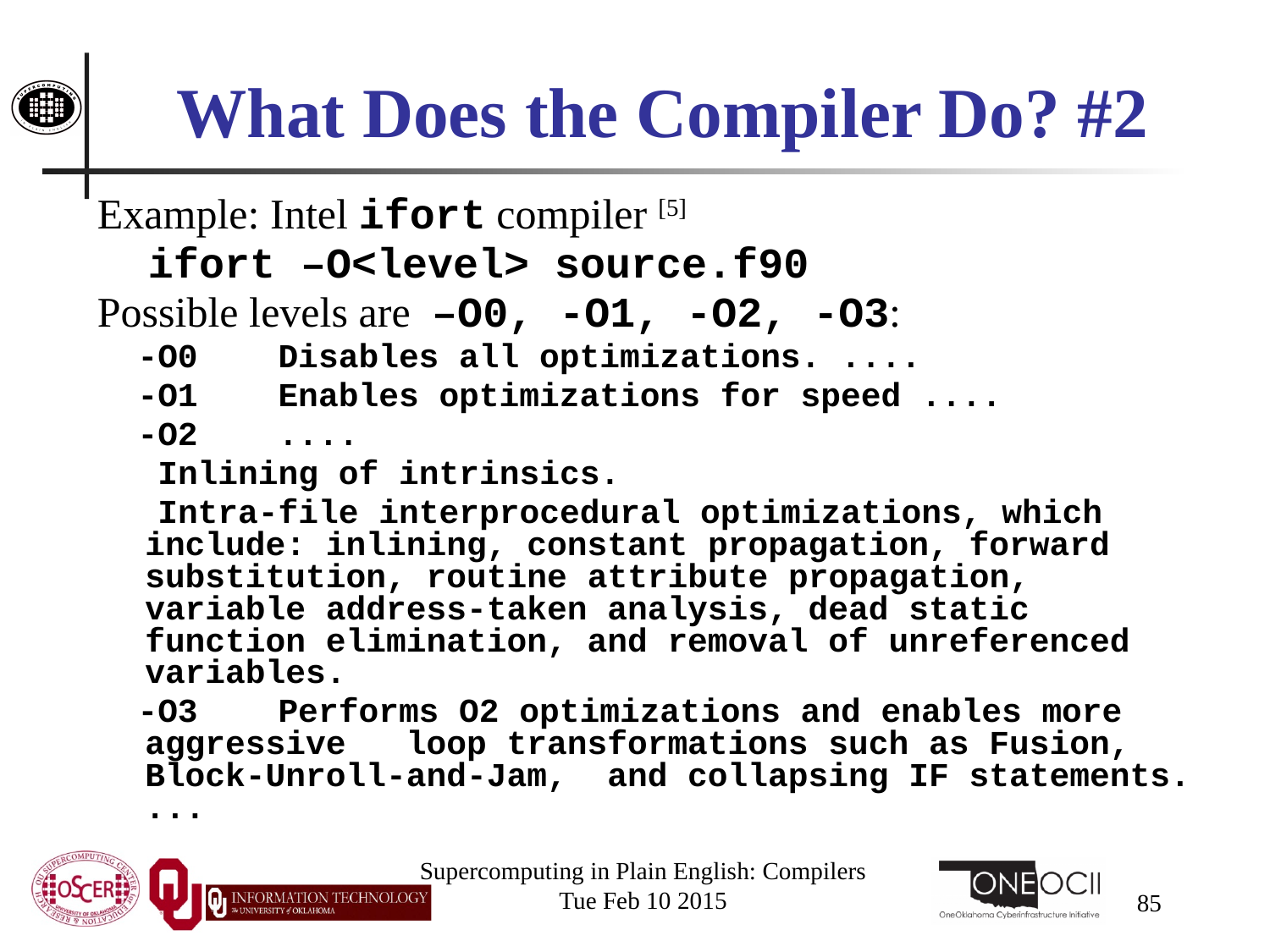

# What Does the Compiler Do? #2
Example: Intel ifort compiler [5]
  ifort –O<level> source.f90
Possible levels are  –O0, -O1, -O2, -O3:
  -O0    Disables all optimizations. ....
  -O1    Enables optimizations for speed ....
  -O2    ....
   Inlining of intrinsics.
   Intra-file interprocedural optimizations, which include: inlining, constant propagation, forward substitution, routine attribute propagation, variable address-taken analysis, dead static function elimination, and removal of unreferenced variables.
  -O3    Performs O2 optimizations and enables more aggressive   loop transformations such as Fusion, Block-Unroll-and-Jam,  and collapsing IF statements. ...
Supercomputing in Plain English: Compilers
Tue Feb 10 2015
85